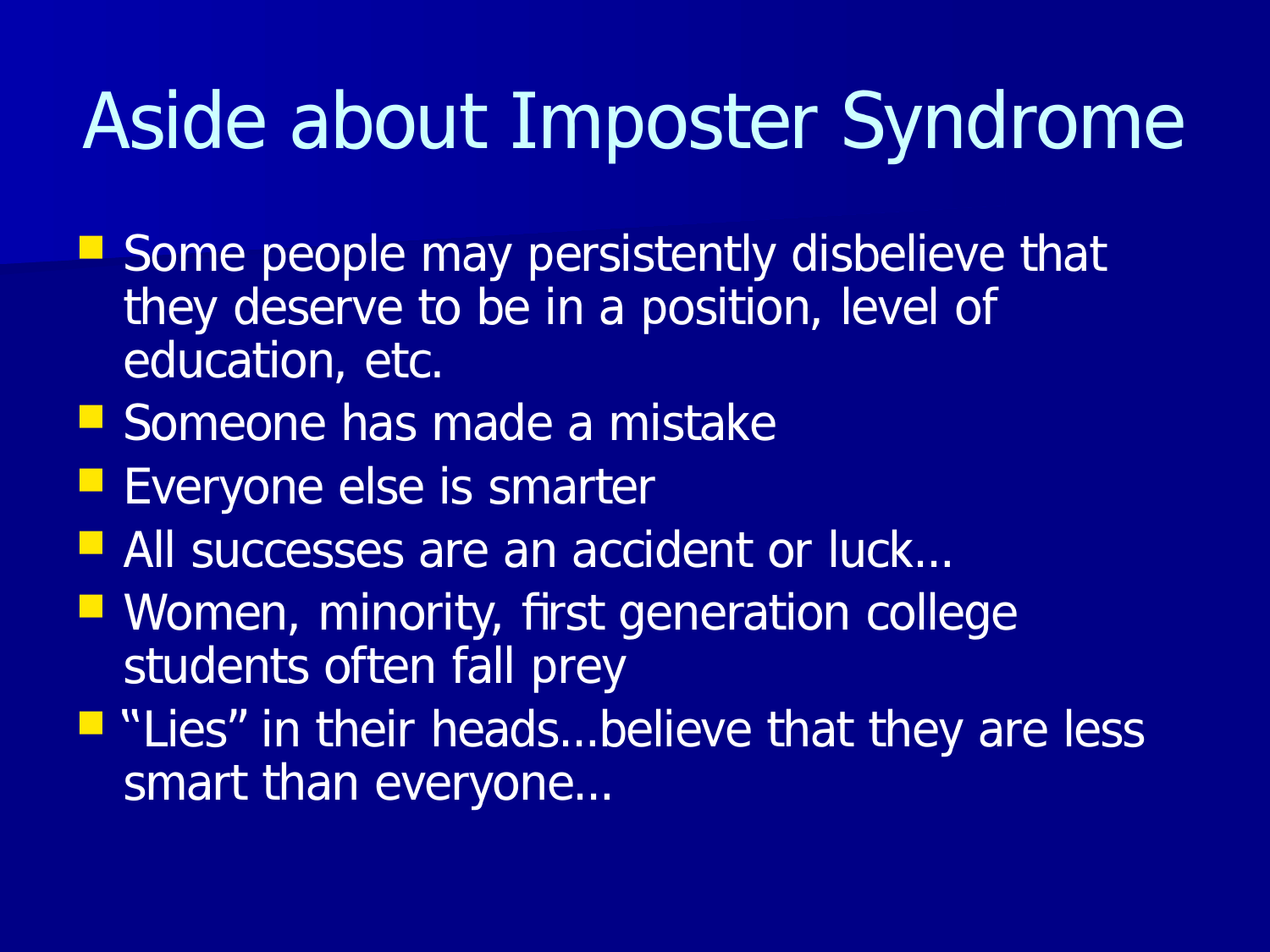

# Aside about Imposter Syndrome
Some people may persistently disbelieve that they deserve to be in a position, level of education, etc.
Someone has made a mistake
Everyone else is smarter
All successes are an accident or luck…
Women, minority, first generation college students often fall prey
“Lies” in their heads…believe that they are less smart than everyone…